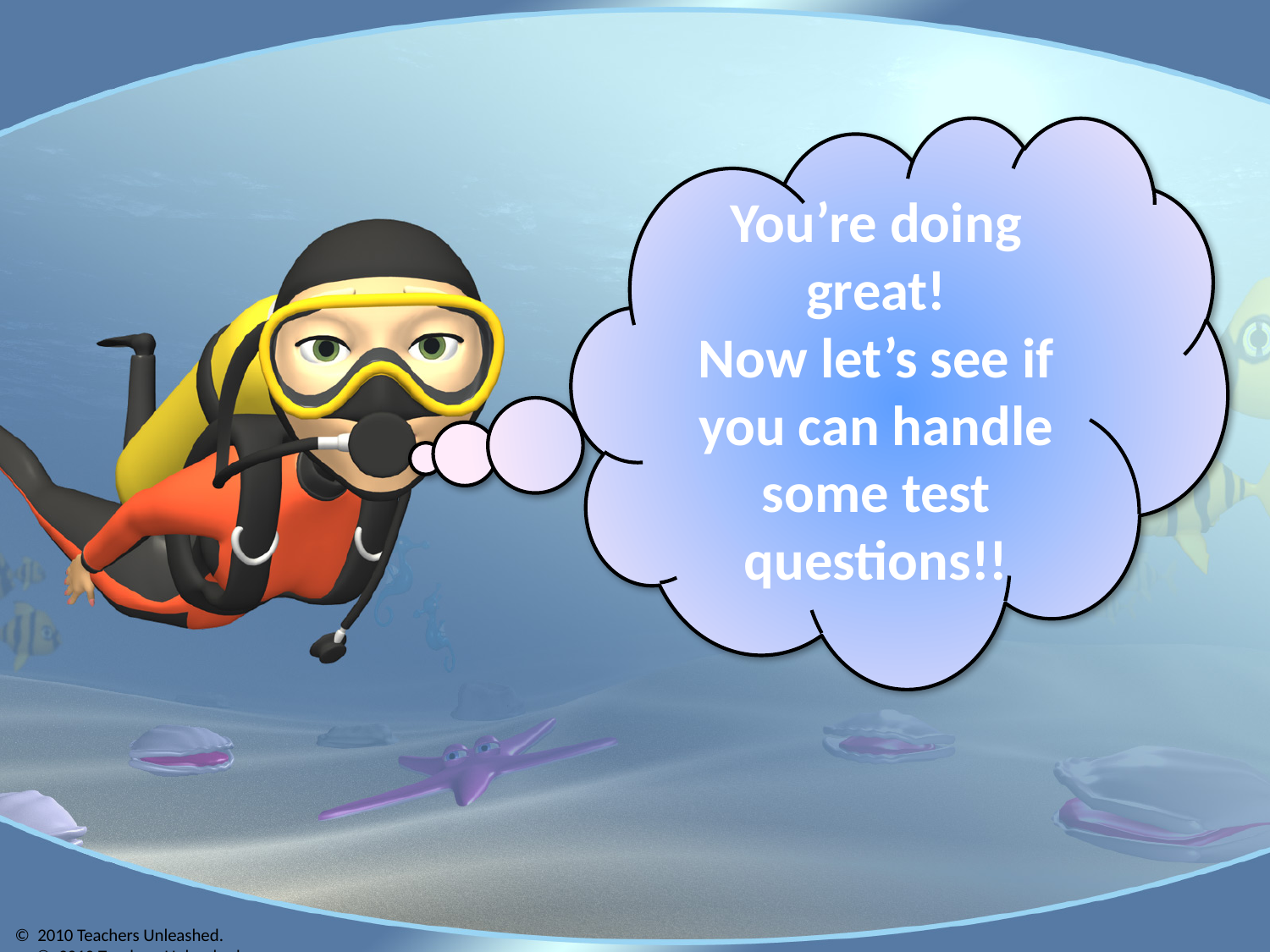

You’re doing great!
Now let’s see if you can handle some test questions!!
©  2010 Teachers Unleashed.
©  2010 Teachers Unleashed.